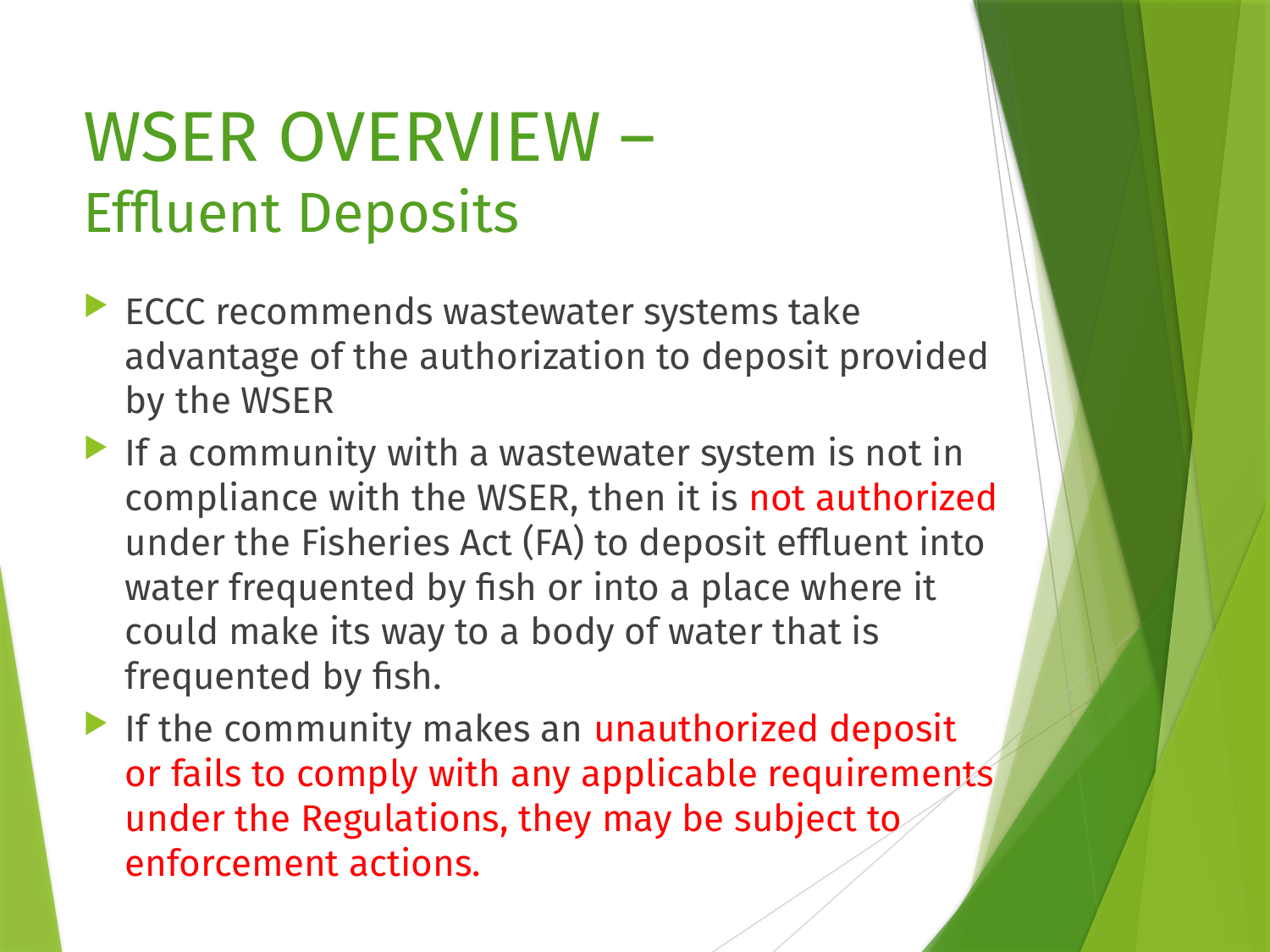

# WSER OVERVIEW – Effluent Deposits
ECCC recommends wastewater systems take advantage of the authorization to deposit provided by the WSER
If a community with a wastewater system is not in compliance with the WSER, then it is not authorized under the Fisheries Act (FA) to deposit effluent into water frequented by fish or into a place where it could make its way to a body of water that is frequented by fish.
If the community makes an unauthorized deposit or fails to comply with any applicable requirements under the Regulations, they may be subject to enforcement actions.